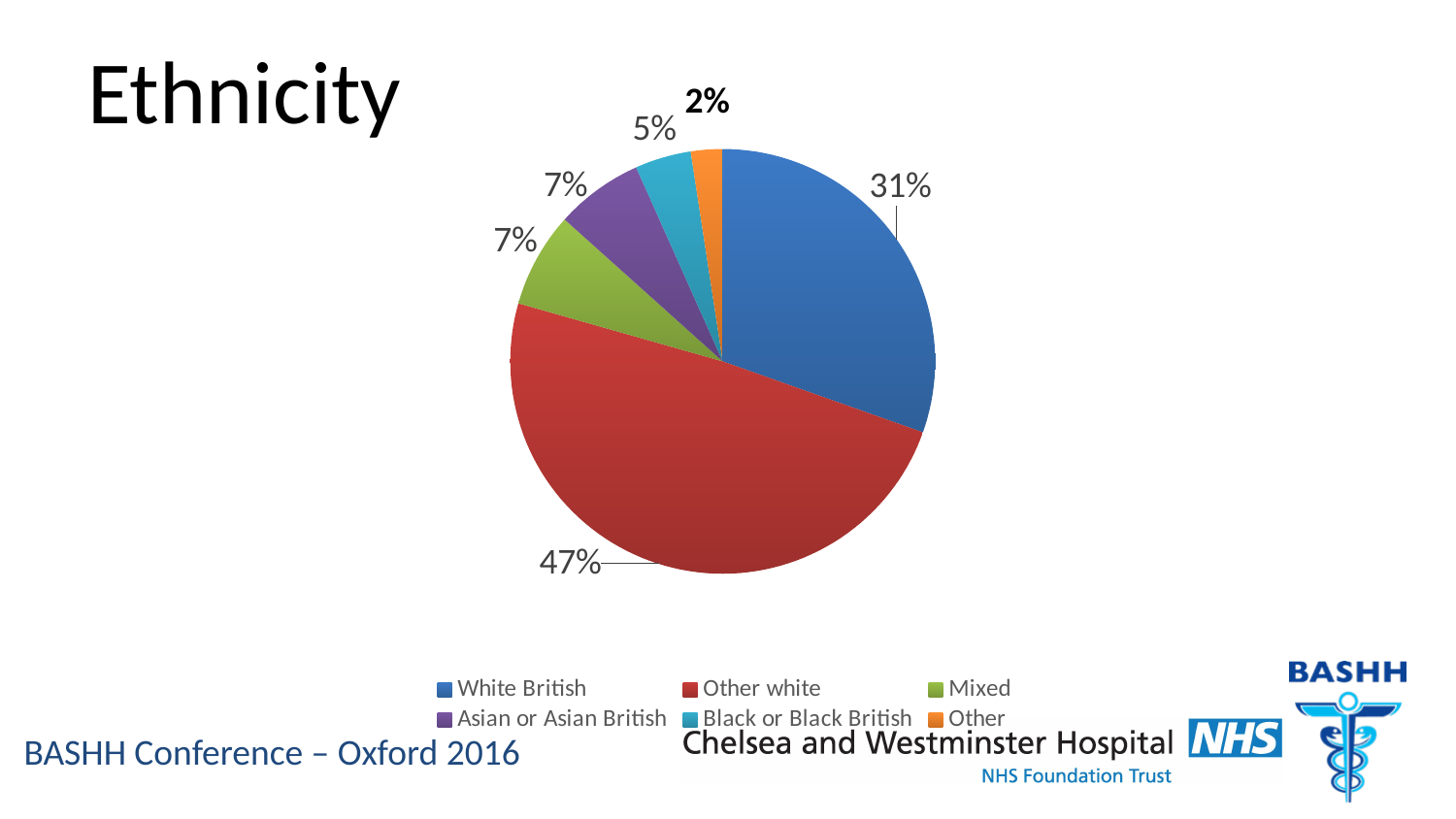

# Ethnicity
2%

### Chart

| Category |  |  |
|---|---|---|
| White British | 164.0 | 30.0 |
| Other white | 264.0 | 49.0 |
| Mixed | 39.0 | 7.0 |
| Asian or Asian British | 36.0 | 7.0 |
| Black or Black British | 23.0 | 4.0 |
| Other   | 13.0 | 2.0 |